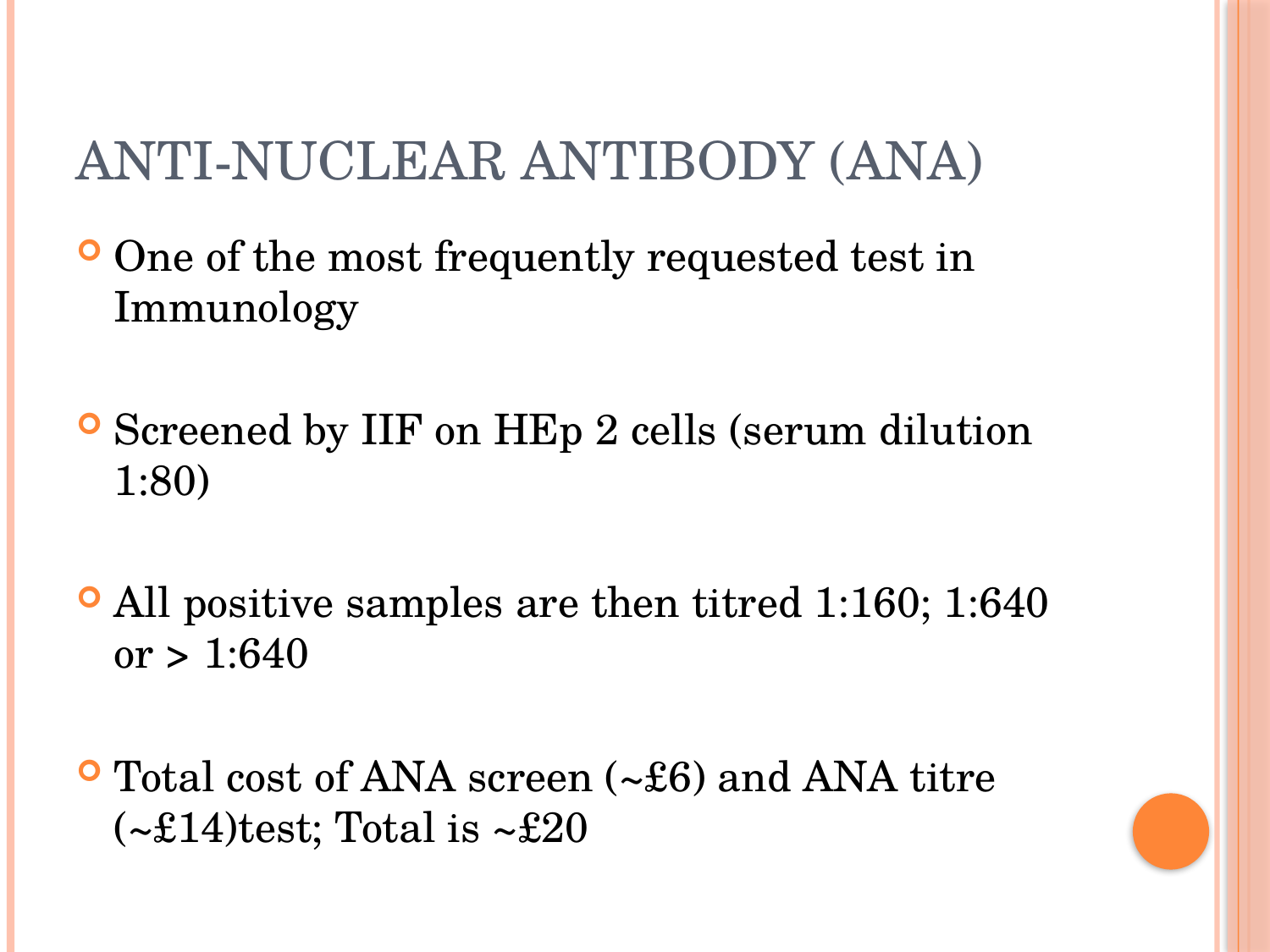

# Anti-Nuclear Antibody (ANA)
One of the most frequently requested test in Immunology

Screened by IIF on HEp 2 cells (serum dilution 1:80)

All positive samples are then titred 1:160; 1:640 or > 1:640

Total cost of ANA screen (~£6) and ANA titre (~£14)test; Total is ~£20